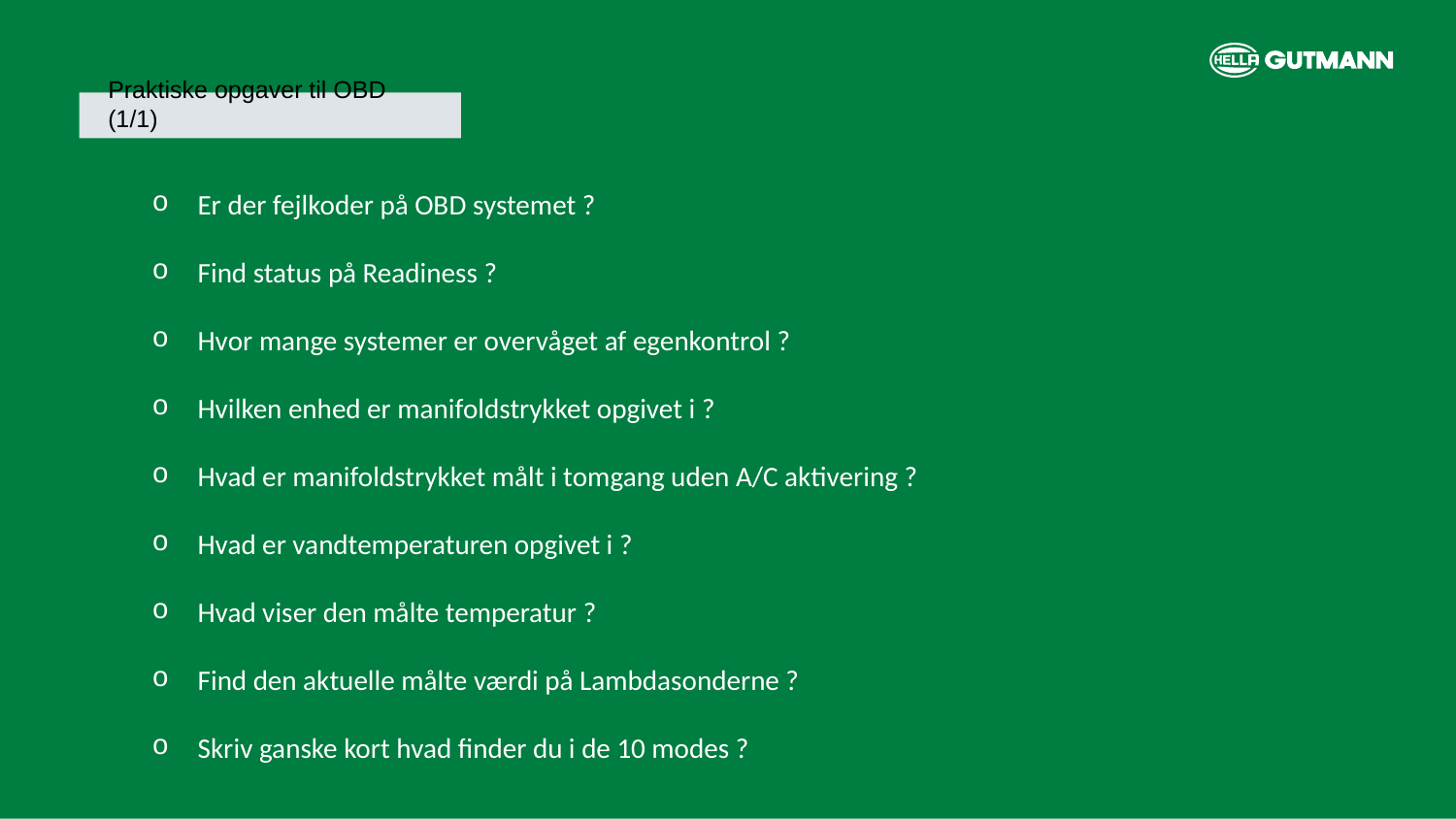

Praktiske opgaver til OBD (1/1)
Er der fejlkoder på OBD systemet ?

Find status på Readiness ?

Hvor mange systemer er overvåget af egenkontrol ?

Hvilken enhed er manifoldstrykket opgivet i ?

Hvad er manifoldstrykket målt i tomgang uden A/C aktivering ?

Hvad er vandtemperaturen opgivet i ?

Hvad viser den målte temperatur ?

Find den aktuelle målte værdi på Lambdasonderne ?

Skriv ganske kort hvad finder du i de 10 modes ?
Hella Gutmann  |  Name
25